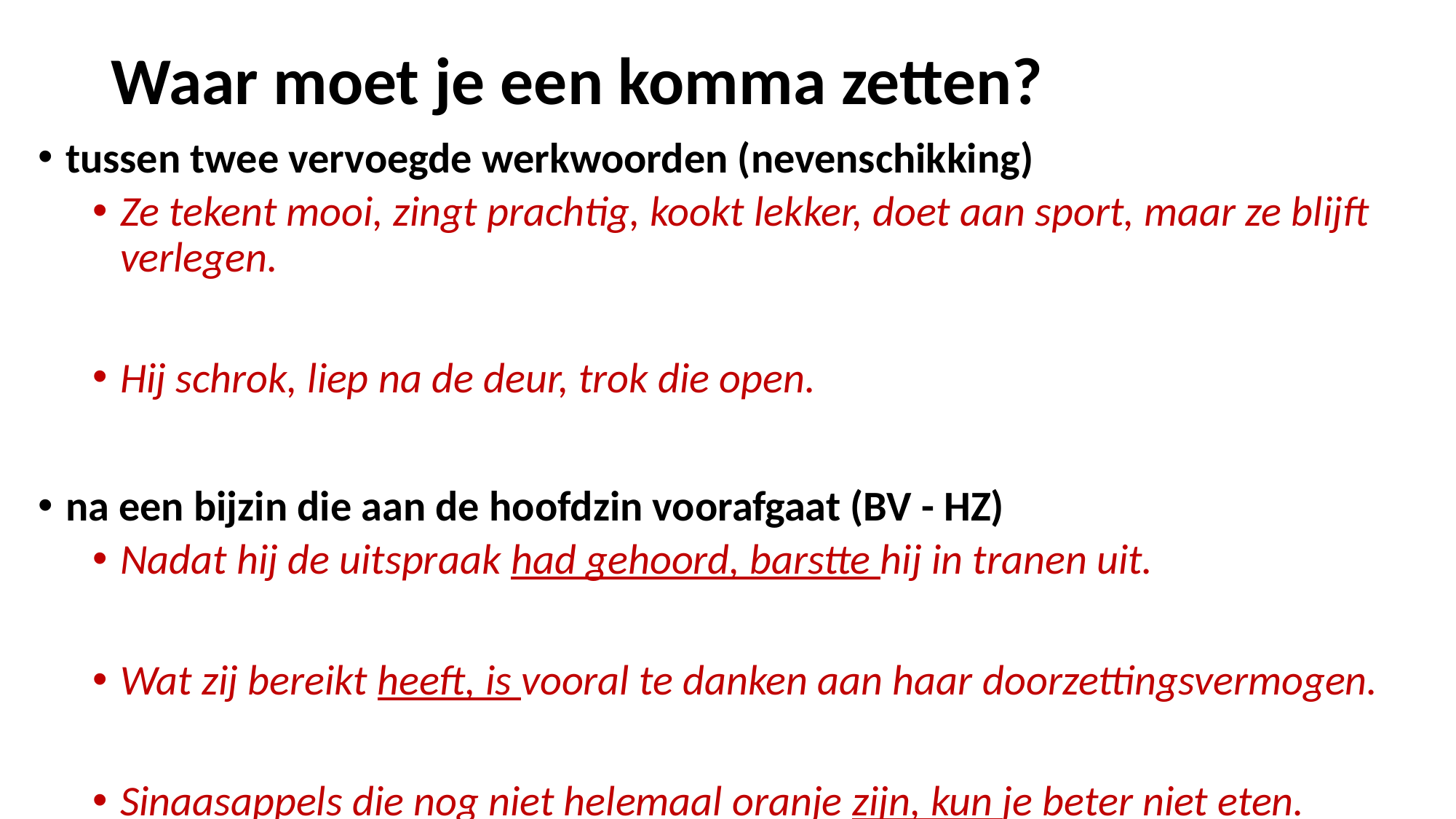

# Waar moet je een komma zetten?
tussen twee vervoegde werkwoorden (nevenschikking)
Ze tekent mooi, zingt prachtig, kookt lekker, doet aan sport, maar ze blijft verlegen.

Hij schrok, liep na de deur, trok die open.

na een bijzin die aan de hoofdzin voorafgaat (BV - HZ)
Nadat hij de uitspraak had gehoord, barstte hij in tranen uit.

Wat zij bereikt heeft, is vooral te danken aan haar doorzettingsvermogen.

Sinaasappels die nog niet helemaal oranje zijn, kun je beter niet eten.